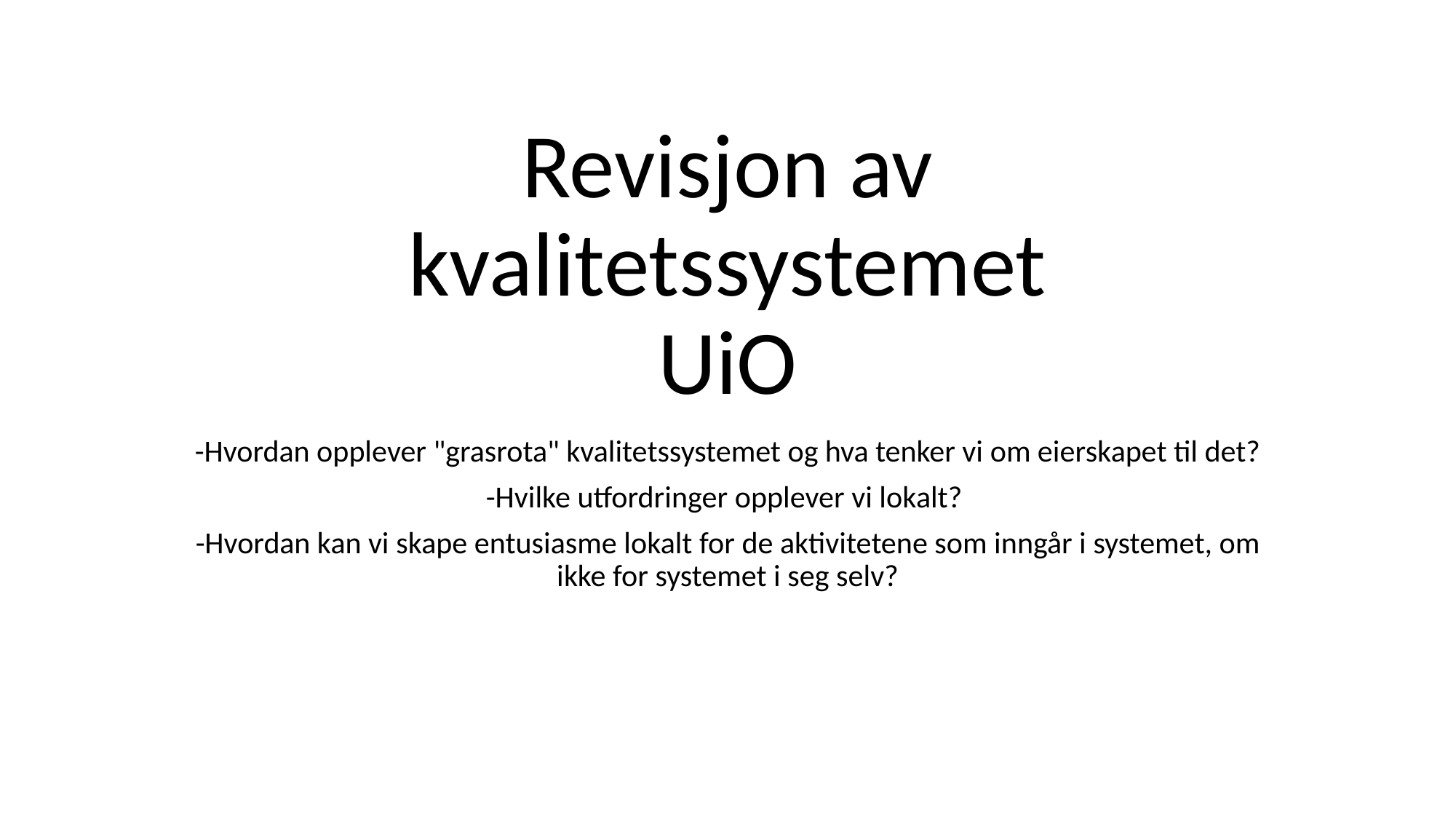

# Revisjon av kvalitetssystemet UiO
-Hvordan opplever "grasrota" kvalitetssystemet og hva tenker vi om eierskapet til det?
-Hvilke utfordringer opplever vi lokalt?
-Hvordan kan vi skape entusiasme lokalt for de aktivitetene som inngår i systemet, om ikke for systemet i seg selv?